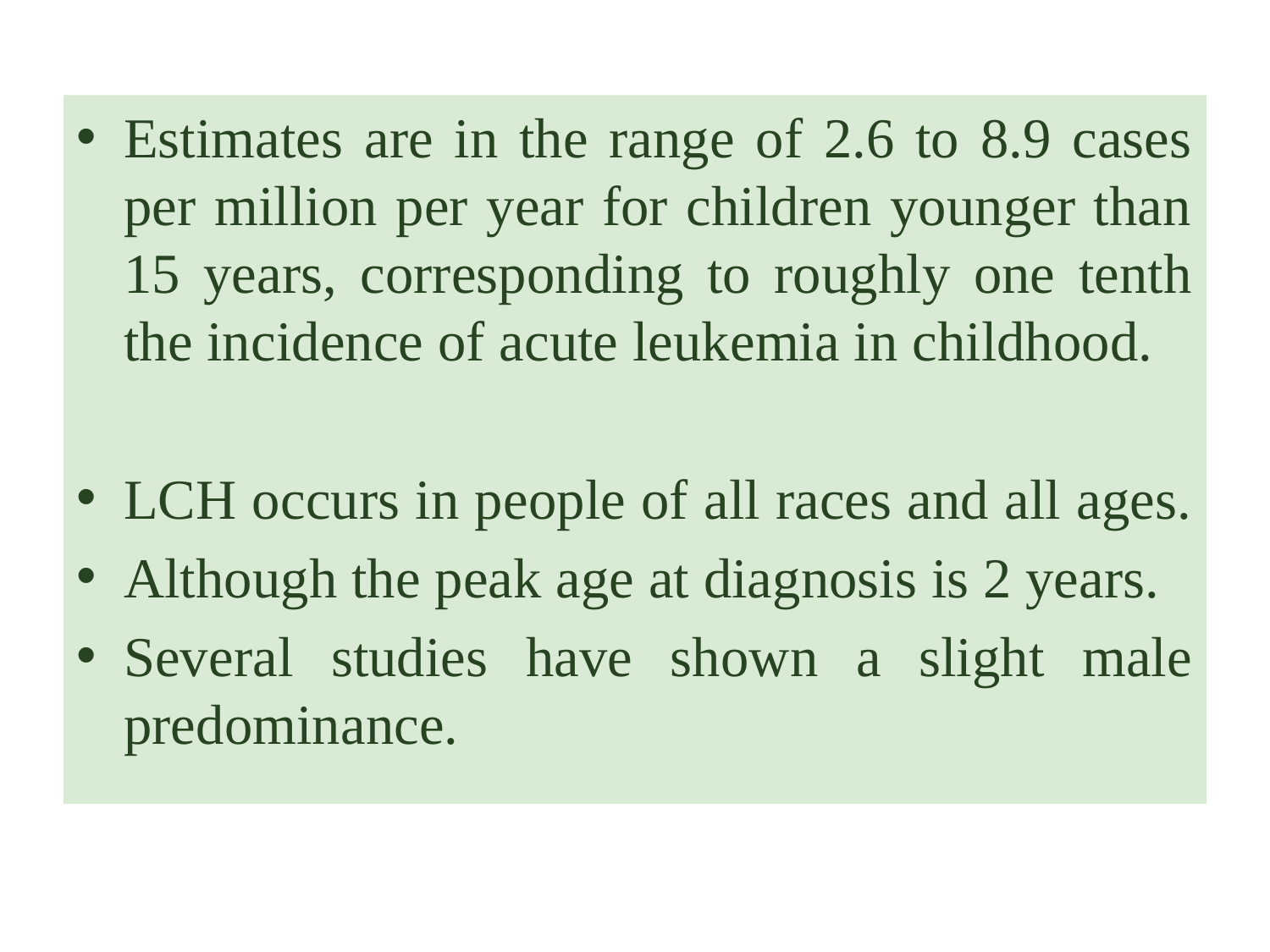

#
Estimates are in the range of 2.6 to 8.9 cases per million per year for children younger than 15 years, corresponding to roughly one tenth the incidence of acute leukemia in childhood.

LCH occurs in people of all races and all ages.
Although the peak age at diagnosis is 2 years.
Several studies have shown a slight male predominance.